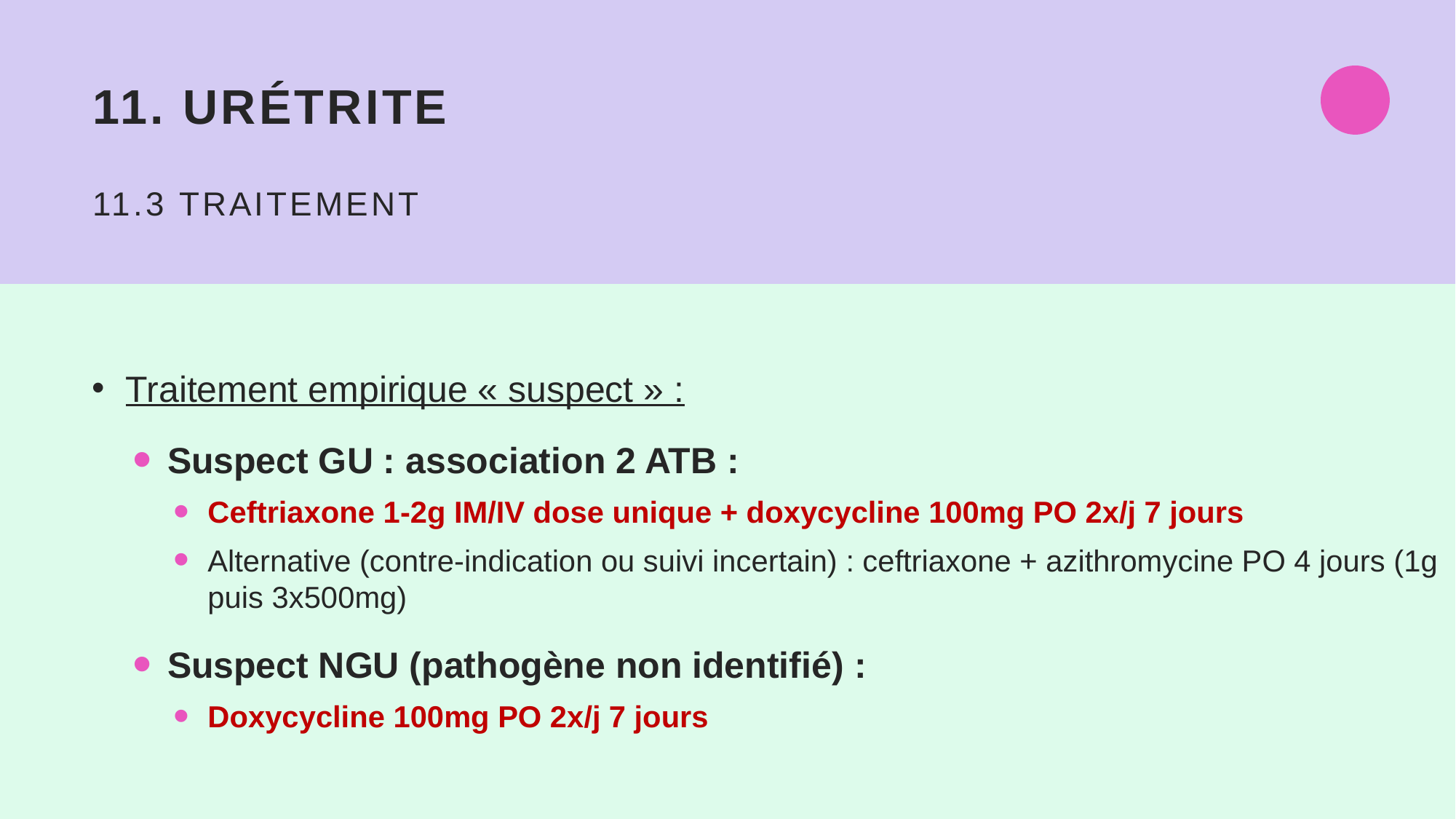

# 11. Urétrite 11.3 Traitement
Traitement empirique « suspect » :
Suspect GU : association 2 ATB :
Ceftriaxone 1-2g IM/IV dose unique + doxycycline 100mg PO 2x/j 7 jours
Alternative (contre-indication ou suivi incertain) : ceftriaxone + azithromycine PO 4 jours (1g puis 3x500mg)
Suspect NGU (pathogène non identifié) :
Doxycycline 100mg PO 2x/j 7 jours